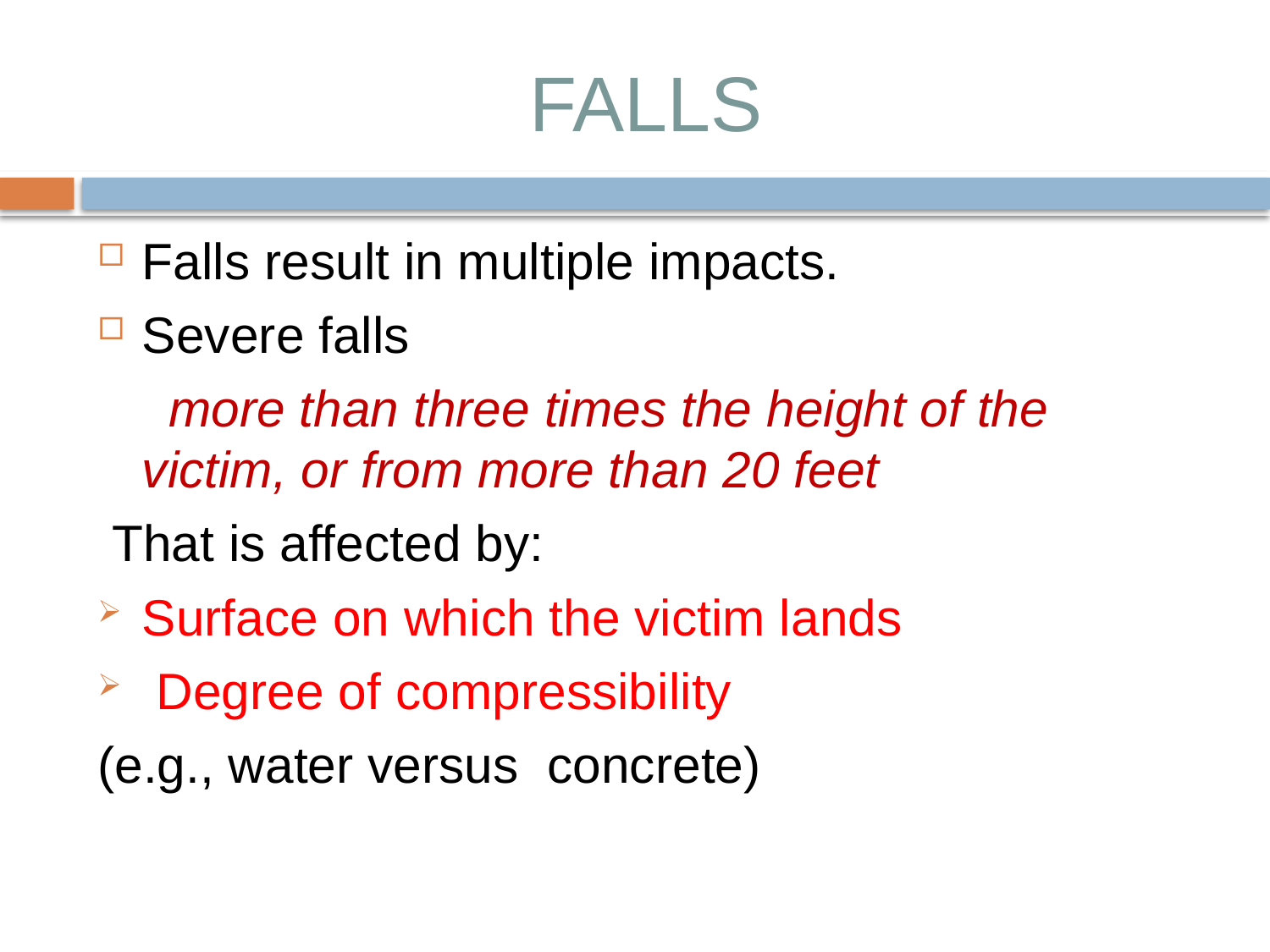

# FALLS
Falls result in multiple impacts.
Severe falls
     more than three times the height of the  victim, or from more than 20 feet
 That is affected by:
Surface on which the victim lands
 Degree of compressibility
(e.g., water versus  concrete)